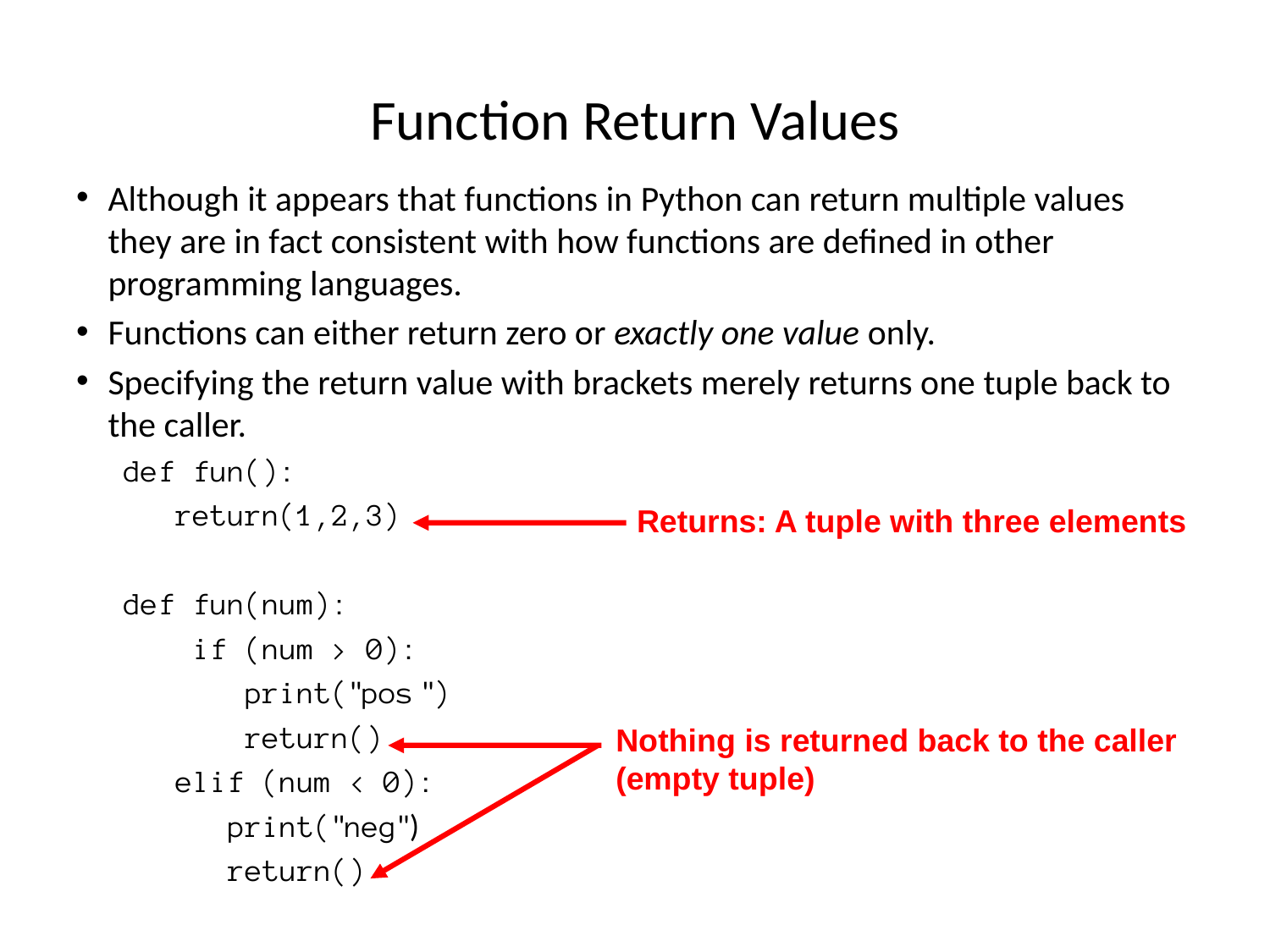

Function Return Values
Although it appears that functions in Python can return multiple values they are in fact consistent with how functions are defined in other programming languages.
Functions can either return zero or exactly one value only.
Specifying the return value with brackets merely returns one tuple back to the caller.
def fun():
   return(1,2,3)

def fun(num):
    if (num > 0):
       print("pos ")
       return()
   elif (num < 0):
      print("neg")
      return()
Returns: A tuple with three elements

Nothing is returned back to the caller (empty tuple)